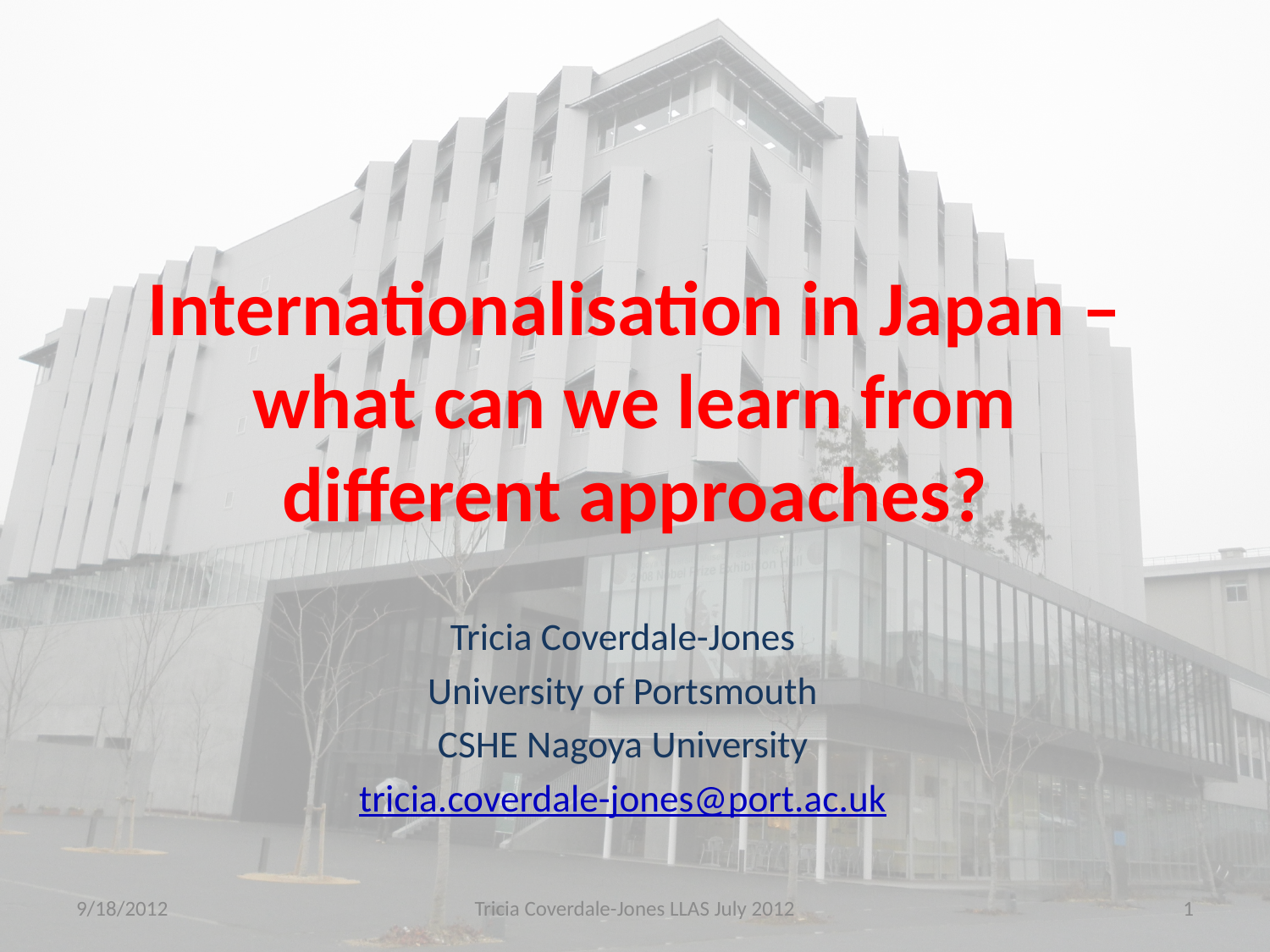

# Internationalisation in Japan – what can we learn from different approaches?
Tricia Coverdale-Jones
University of Portsmouth
CSHE Nagoya University
tricia.coverdale-jones@port.ac.uk

9/18/2012
Tricia Coverdale-Jones LLAS July 2012
1